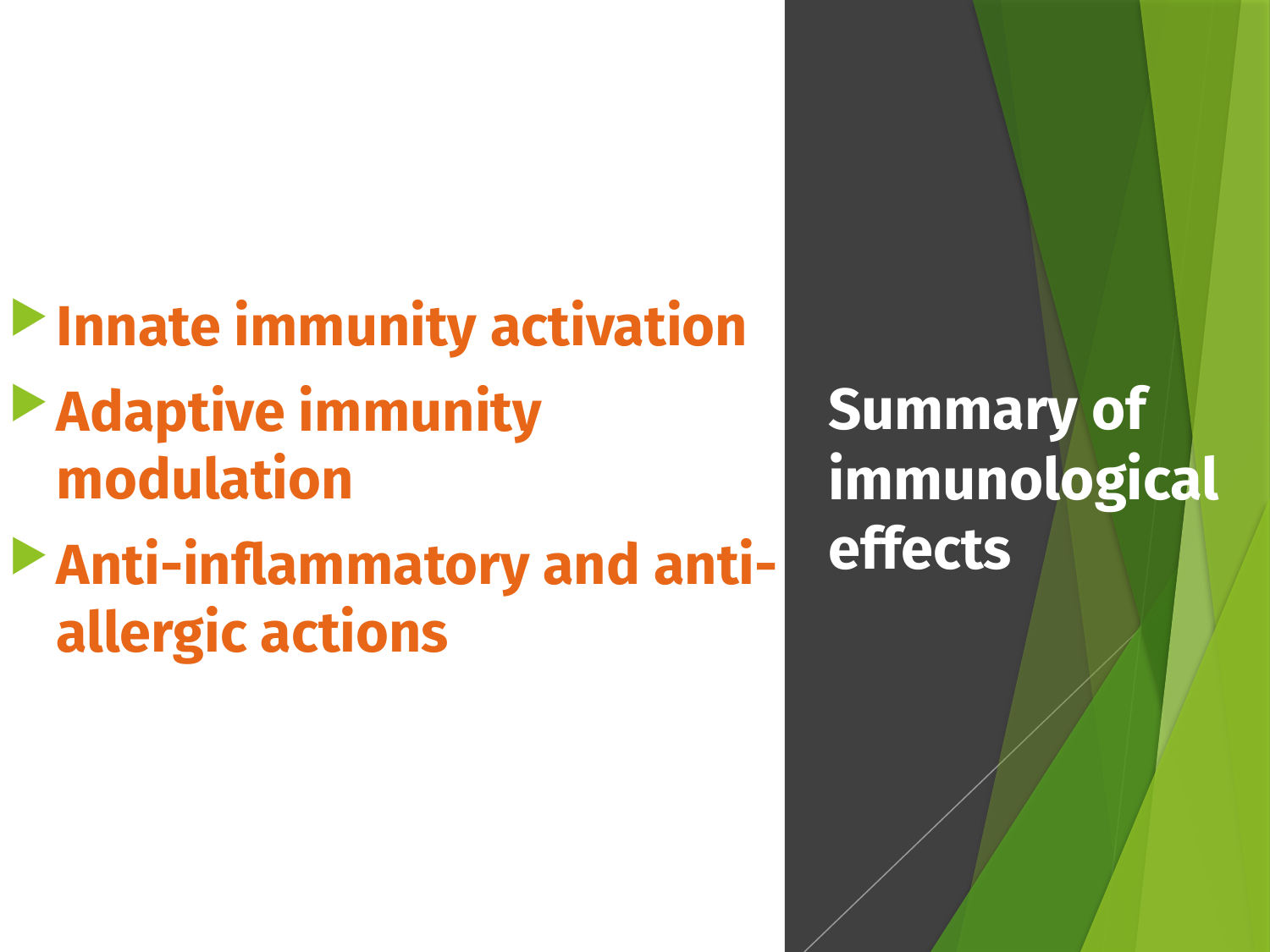

Innate immunity activation
Adaptive immunity modulation
Anti-inflammatory and anti-allergic actions

# Summary of immunological effects